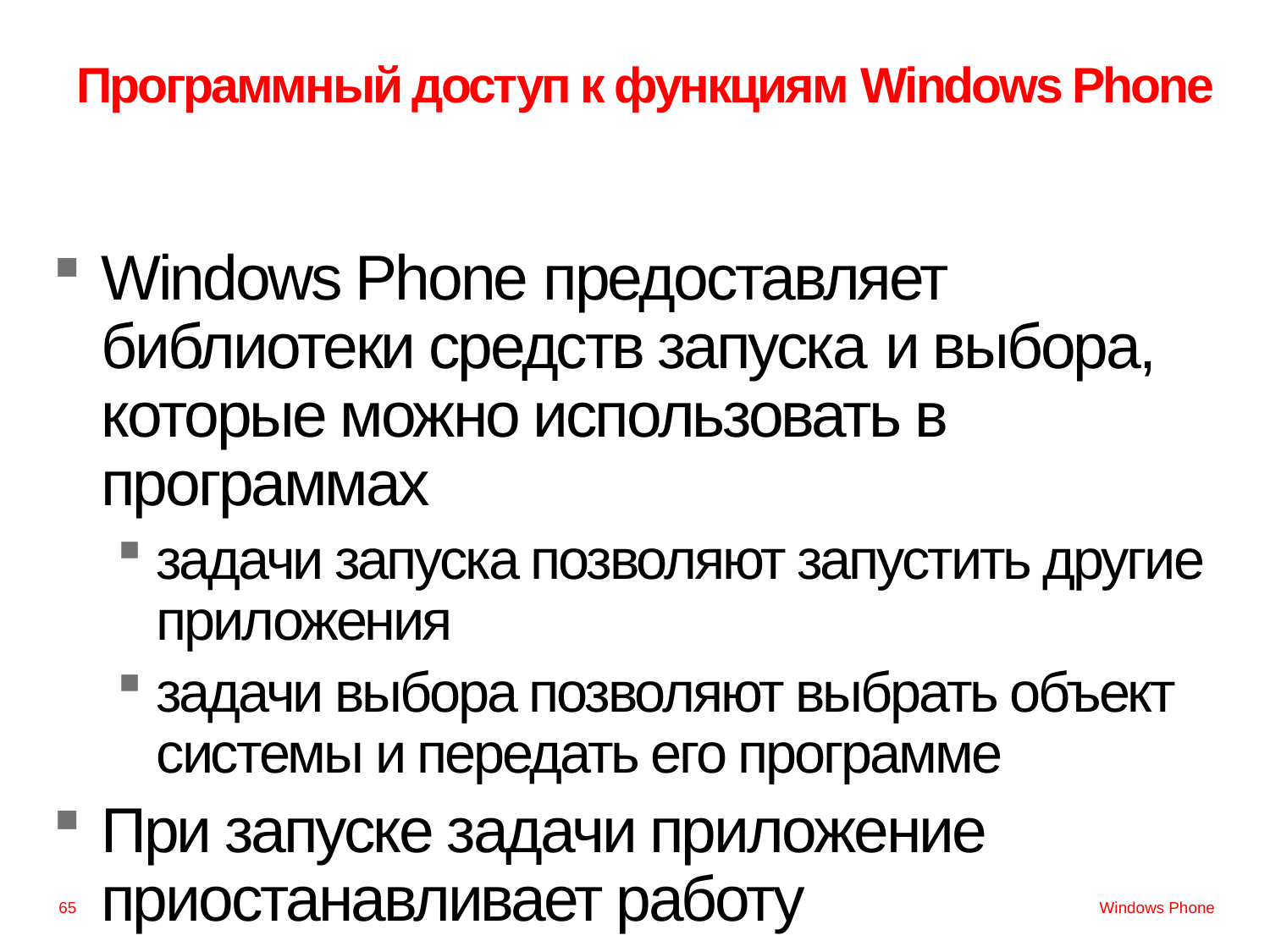

# Программный доступ к функциям Windows Phone
Windows Phone предоставляет библиотеки средств запуска и выбора, которые можно использовать в программах
задачи запуска позволяют запустить другие приложения
задачи выбора позволяют выбрать объект системы и передать его программе
При запуске задачи приложение приостанавливает работу
65